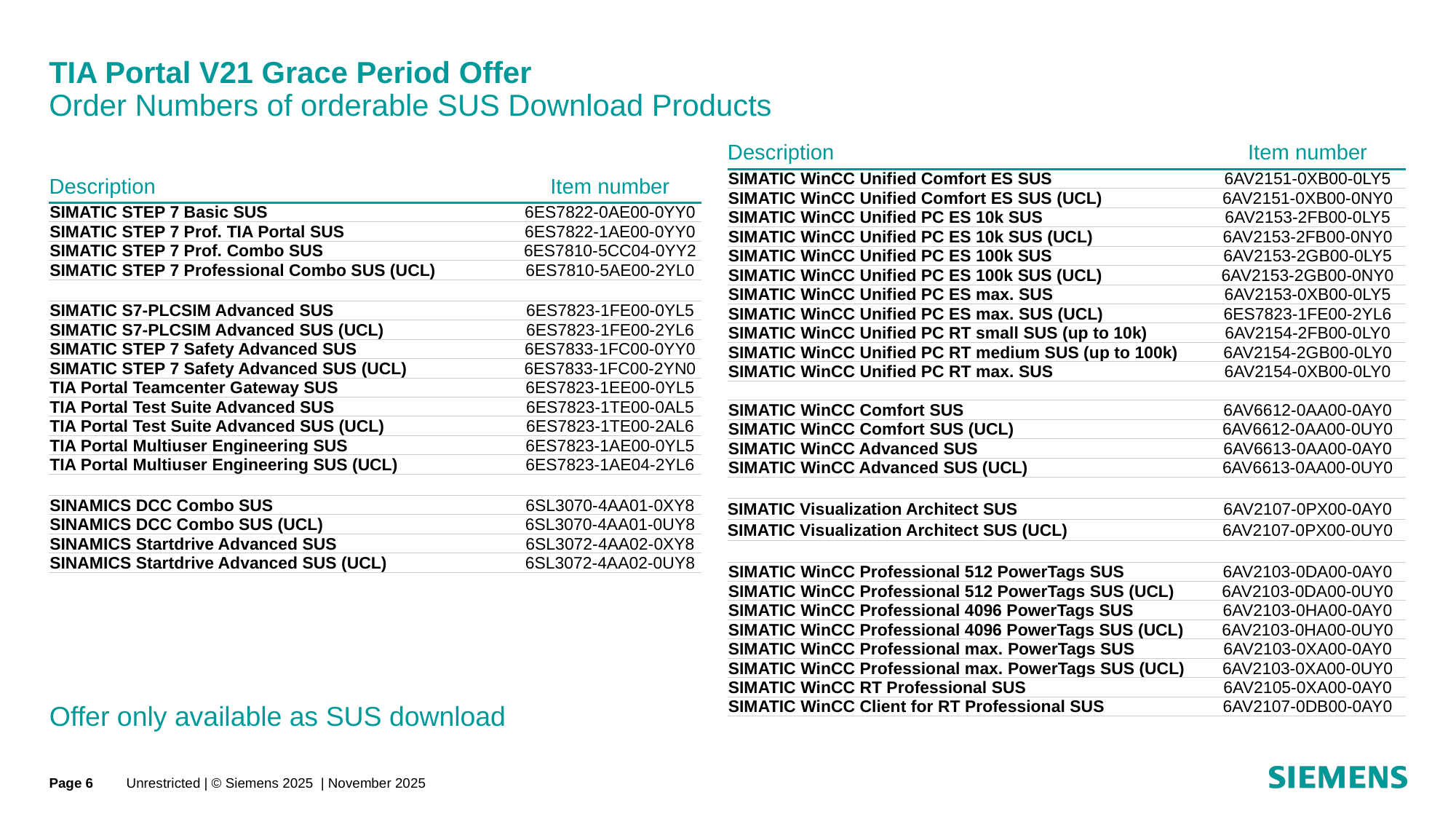

# TIA Portal V21 Grace Period Offer Order Numbers of orderable SUS Download Products
| Description | Item number |
| --- | --- |
| SIMATIC WinCC Unified Comfort ES SUS | 6AV2151-0XB00-0LY5 |
| SIMATIC WinCC Unified Comfort ES SUS (UCL) | 6AV2151-0XB00-0NY0 |
| SIMATIC WinCC Unified PC ES 10k SUS | 6AV2153-2FB00-0LY5 |
| SIMATIC WinCC Unified PC ES 10k SUS (UCL) | 6AV2153-2FB00-0NY0 |
| SIMATIC WinCC Unified PC ES 100k SUS | 6AV2153-2GB00-0LY5 |
| SIMATIC WinCC Unified PC ES 100k SUS (UCL) | 6AV2153-2GB00-0NY0 |
| SIMATIC WinCC Unified PC ES max. SUS | 6AV2153-0XB00-0LY5 |
| SIMATIC WinCC Unified PC ES max. SUS (UCL) | 6ES7823-1FE00-2YL6 |
| SIMATIC WinCC Unified PC RT small SUS (up to 10k) | 6AV2154-2FB00-0LY0 |
| SIMATIC WinCC Unified PC RT medium SUS (up to 100k) | 6AV2154-2GB00-0LY0 |
| SIMATIC WinCC Unified PC RT max. SUS | 6AV2154-0XB00-0LY0 |
|  |  |
| SIMATIC WinCC Comfort SUS | 6AV6612-0AA00-0AY0 |
| SIMATIC WinCC Comfort SUS (UCL) | 6AV6612-0AA00-0UY0 |
| SIMATIC WinCC Advanced SUS | 6AV6613-0AA00-0AY0 |
| SIMATIC WinCC Advanced SUS (UCL) | 6AV6613-0AA00-0UY0 |
|  |  |
| SIMATIC Visualization Architect SUS | 6AV2107-0PX00-0AY0 |
| SIMATIC Visualization Architect SUS (UCL) | 6AV2107-0PX00-0UY0 |
|  |  |
| SIMATIC WinCC Professional 512 PowerTags SUS | 6AV2103-0DA00-0AY0 |
| SIMATIC WinCC Professional 512 PowerTags SUS (UCL) | 6AV2103-0DA00-0UY0 |
| SIMATIC WinCC Professional 4096 PowerTags SUS | 6AV2103-0HA00-0AY0 |
| SIMATIC WinCC Professional 4096 PowerTags SUS (UCL) | 6AV2103-0HA00-0UY0 |
| SIMATIC WinCC Professional max. PowerTags SUS | 6AV2103-0XA00-0AY0 |
| SIMATIC WinCC Professional max. PowerTags SUS (UCL) | 6AV2103-0XA00-0UY0 |
| SIMATIC WinCC RT Professional SUS | 6AV2105-0XA00-0AY0 |
| SIMATIC WinCC Client for RT Professional SUS | 6AV2107-0DB00-0AY0 |
| Description | Item number |
| --- | --- |
| SIMATIC STEP 7 Basic SUS | 6ES7822-0AE00-0YY0 |
| SIMATIC STEP 7 Prof. TIA Portal SUS | 6ES7822-1AE00-0YY0 |
| SIMATIC STEP 7 Prof. Combo SUS | 6ES7810-5CC04-0YY2 |
| SIMATIC STEP 7 Professional Combo SUS (UCL) | 6ES7810-5AE00-2YL0 |
|  |  |
| SIMATIC S7-PLCSIM Advanced SUS | 6ES7823-1FE00-0YL5 |
| SIMATIC S7-PLCSIM Advanced SUS (UCL) | 6ES7823-1FE00-2YL6 |
| SIMATIC STEP 7 Safety Advanced SUS | 6ES7833-1FC00-0YY0 |
| SIMATIC STEP 7 Safety Advanced SUS (UCL) | 6ES7833-1FC00-2YN0 |
| TIA Portal Teamcenter Gateway SUS | 6ES7823-1EE00-0YL5 |
| TIA Portal Test Suite Advanced SUS | 6ES7823-1TE00-0AL5 |
| TIA Portal Test Suite Advanced SUS (UCL) | 6ES7823-1TE00-2AL6 |
| TIA Portal Multiuser Engineering SUS | 6ES7823-1AE00-0YL5 |
| TIA Portal Multiuser Engineering SUS (UCL) | 6ES7823-1AE04-2YL6 |
|  |  |
| SINAMICS DCC Combo SUS | 6SL3070-4AA01-0XY8 |
| SINAMICS DCC Combo SUS (UCL) | 6SL3070-4AA01-0UY8 |
| SINAMICS Startdrive Advanced SUS | 6SL3072-4AA02-0XY8 |
| SINAMICS Startdrive Advanced SUS (UCL) | 6SL3072-4AA02-0UY8 |
Offer only available as SUS download
Page 6
Unrestricted | © Siemens 2025  | November 2025